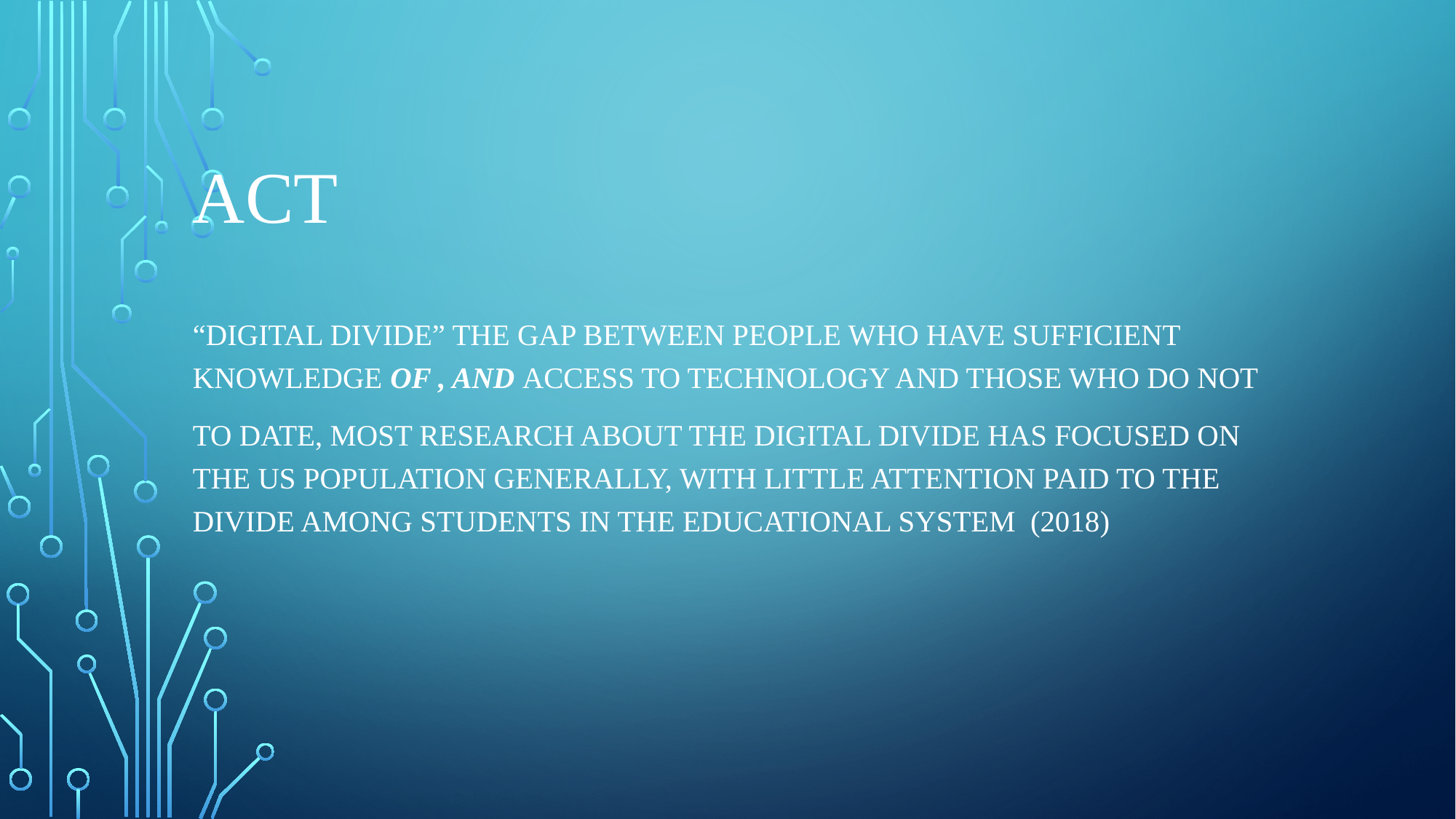

# ACT
“Digital Divide” the gap between people who have sufficient knowledge of , and access to technology and those who do not
To date, most research about the digital divide has focused on the US population generally, with little attention paid to the divide among students in the educational system  (2018)